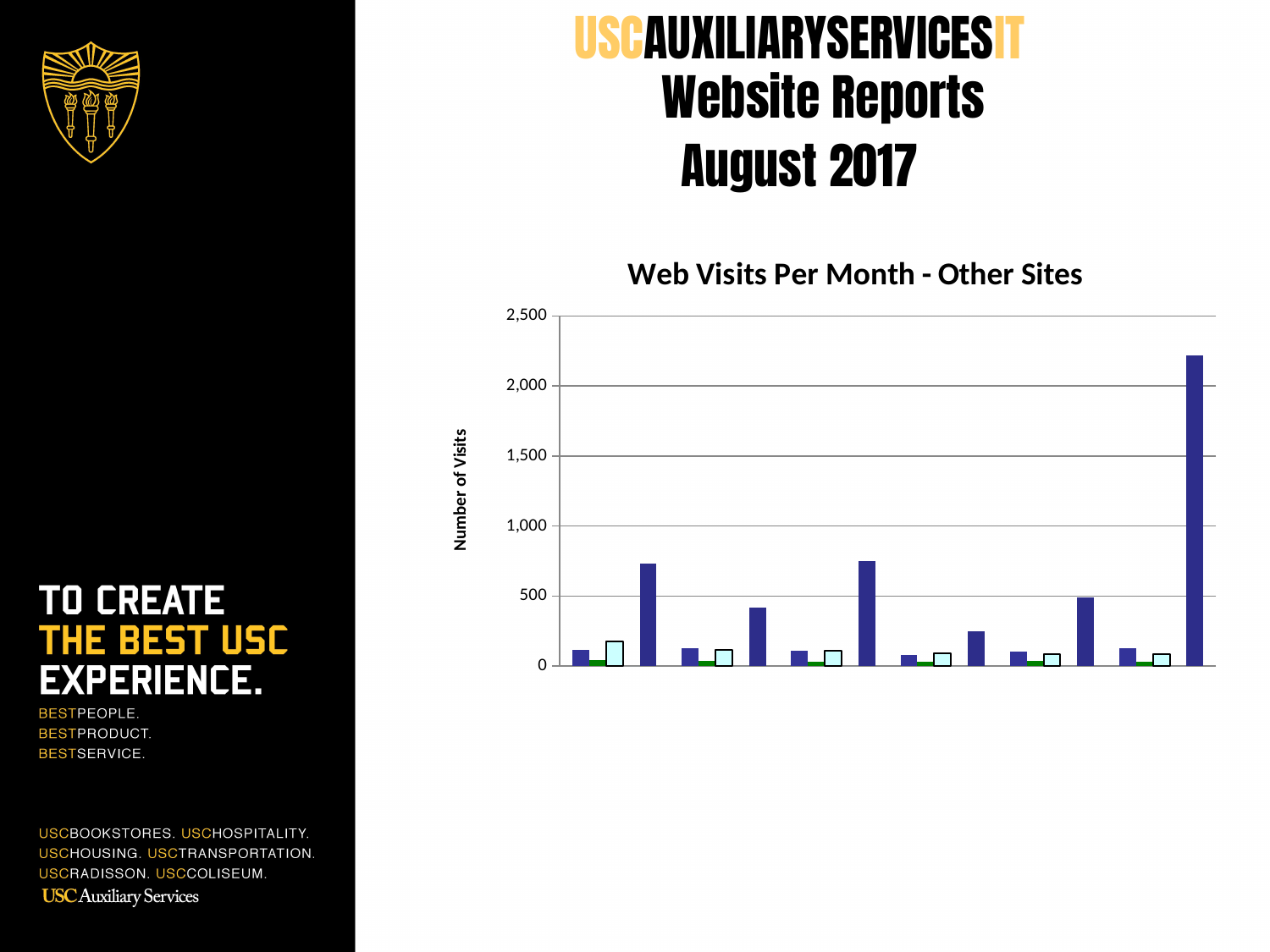

USCAUXILIARYSERVICESIT
Website Reports
August 2017

### Chart: Web Visits Per Month - Other Sites

| Category | Figueroa Press | Gamble-house Store | USC Radisson Event | Weddings at USC | Custom-publishing |
|---|---|---|---|---|---|
| Mar-17 | 116.0 | 41.0 | 177.0 | 0.0 | 732.0 |
| Apr-17 | 124.0 | 37.0 | 113.0 | 0.0 | 418.0 |
| May-17 | 106.0 | 31.0 | 108.0 | 0.0 | 749.0 |
| Jun-17 | 80.0 | 30.0 | 91.0 | 0.0 | 245.0 |
| Jul-17 | 103.0 | 35.0 | 83.0 | 0.0 | 488.0 |
| Aug-17 | 127.0 | 30.0 | 82.0 | 0.0 | 2219.0 |